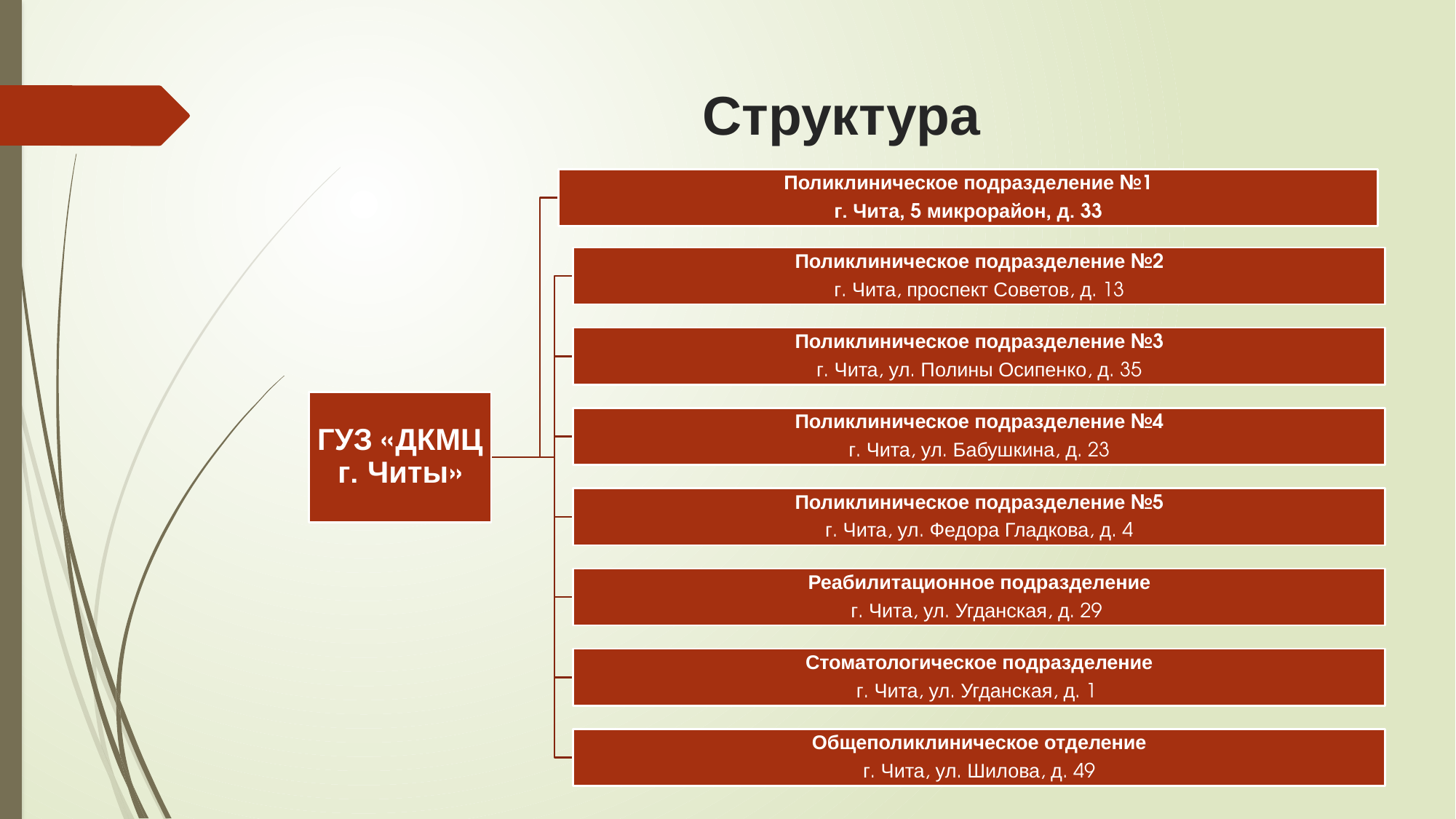

# Структура
ГУЗ «ДКМЦ г. Читы»
Поликлиническое подразделение №1
г. Чита, 5 микрорайон, д. 33
Поликлиническое подразделение №2
г. Чита, проспект Советов, д. 13
Поликлиническое подразделение №3
г. Чита, ул. Полины Осипенко, д. 35
Поликлиническое подразделение №4
г. Чита, ул. Бабушкина, д. 23
Поликлиническое подразделение №5
г. Чита, ул. Федора Гладкова, д. 4
Реабилитационное подразделение
г. Чита, ул. Угданская, д. 29
Стоматологическое подразделение
г. Чита, ул. Угданская, д. 1
Общеполиклиническое отделение
г. Чита, ул. Шилова, д. 49